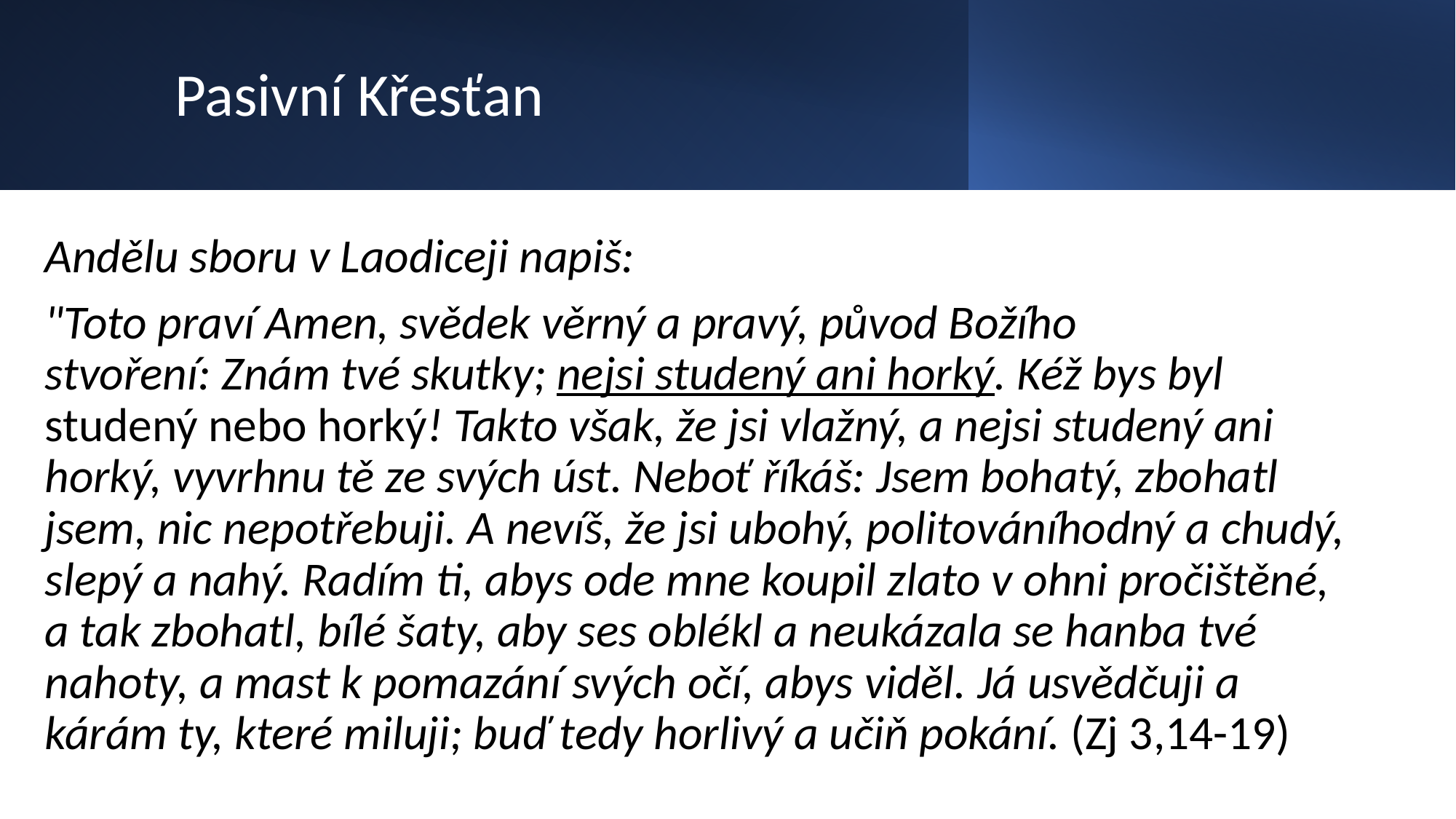

# Pasivní Křesťan
Andělu sboru v Laodiceji napiš:
"Toto praví Amen, svědek věrný a pravý, původ Božího stvoření: Znám tvé skutky; nejsi studený ani horký. Kéž bys byl studený nebo horký! Takto však, že jsi vlažný, a nejsi studený ani horký, vyvrhnu tě ze svých úst. Neboť říkáš: Jsem bohatý, zbohatl jsem, nic nepotřebuji. A nevíš, že jsi ubohý, politováníhodný a chudý, slepý a nahý. Radím ti, abys ode mne koupil zlato v ohni pročištěné, a tak zbohatl, bílé šaty, aby ses oblékl a neukázala se hanba tvé nahoty, a mast k pomazání svých očí, abys viděl. Já usvědčuji a kárám ty, které miluji; buď tedy horlivý a učiň pokání. (Zj 3,14-19)